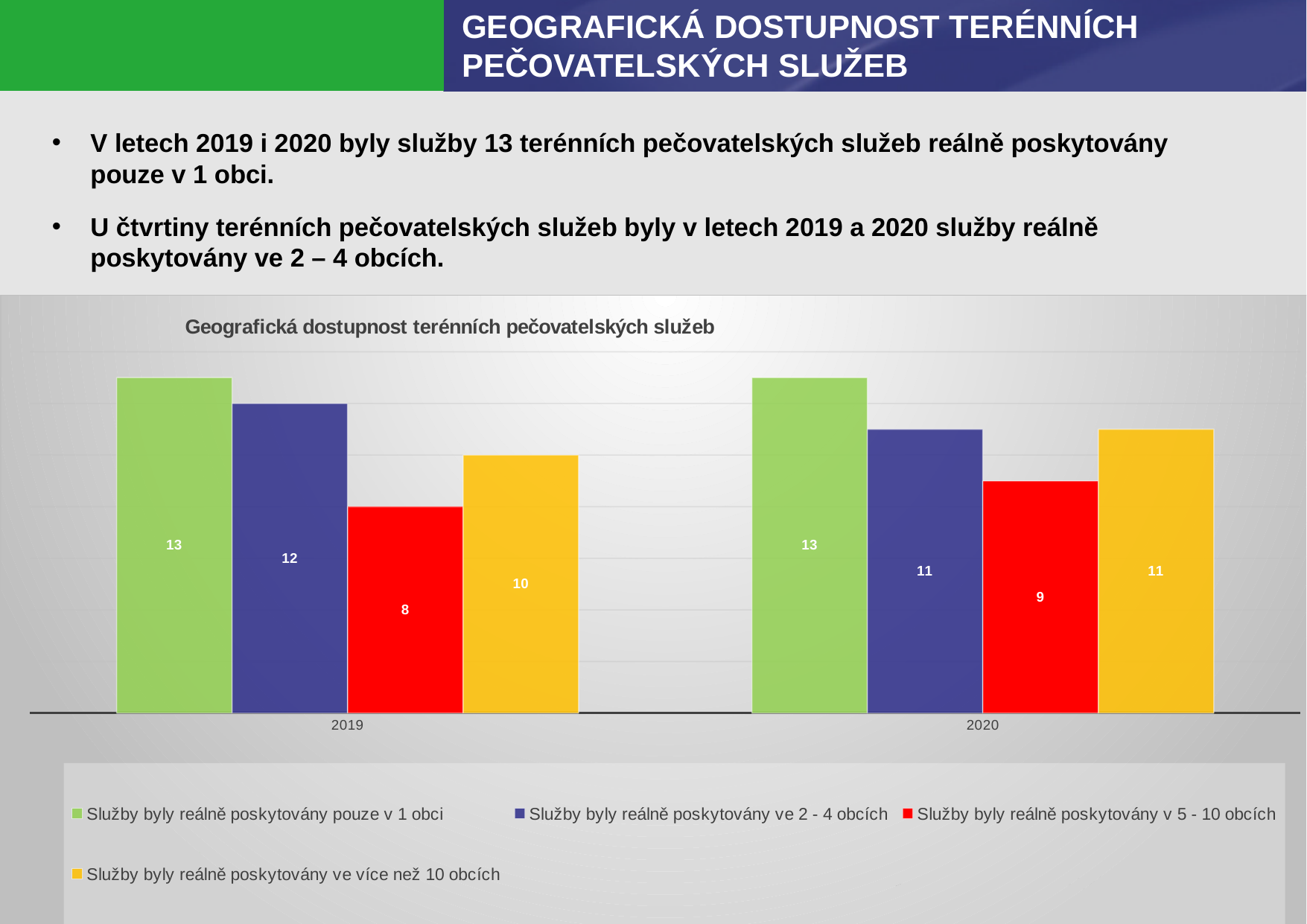

6
GEOGRAFICKÁ DOSTUPNOST TERÉNNÍCH PEČOVATELSKÝCH SLUŽEB

V letech 2019 i 2020 byly služby 13 terénních pečovatelských služeb reálně poskytovány pouze v 1 obci.
U čtvrtiny terénních pečovatelských služeb byly v letech 2019 a 2020 služby reálně poskytovány ve 2 – 4 obcích.

### Chart: Geografická dostupnost terénních pečovatelských služeb

| Category | Služby byly reálně poskytovány pouze v 1 obci | Služby byly reálně poskytovány ve 2 - 4 obcích | Služby byly reálně poskytovány v 5 - 10 obcích | Služby byly reálně poskytovány ve více než 10 obcích |
|---|---|---|---|---|
| 2019 | 13.0 | 12.0 | 8.0 | 10.0 |
| 2020 | 13.0 | 11.0 | 9.0 | 11.0 |